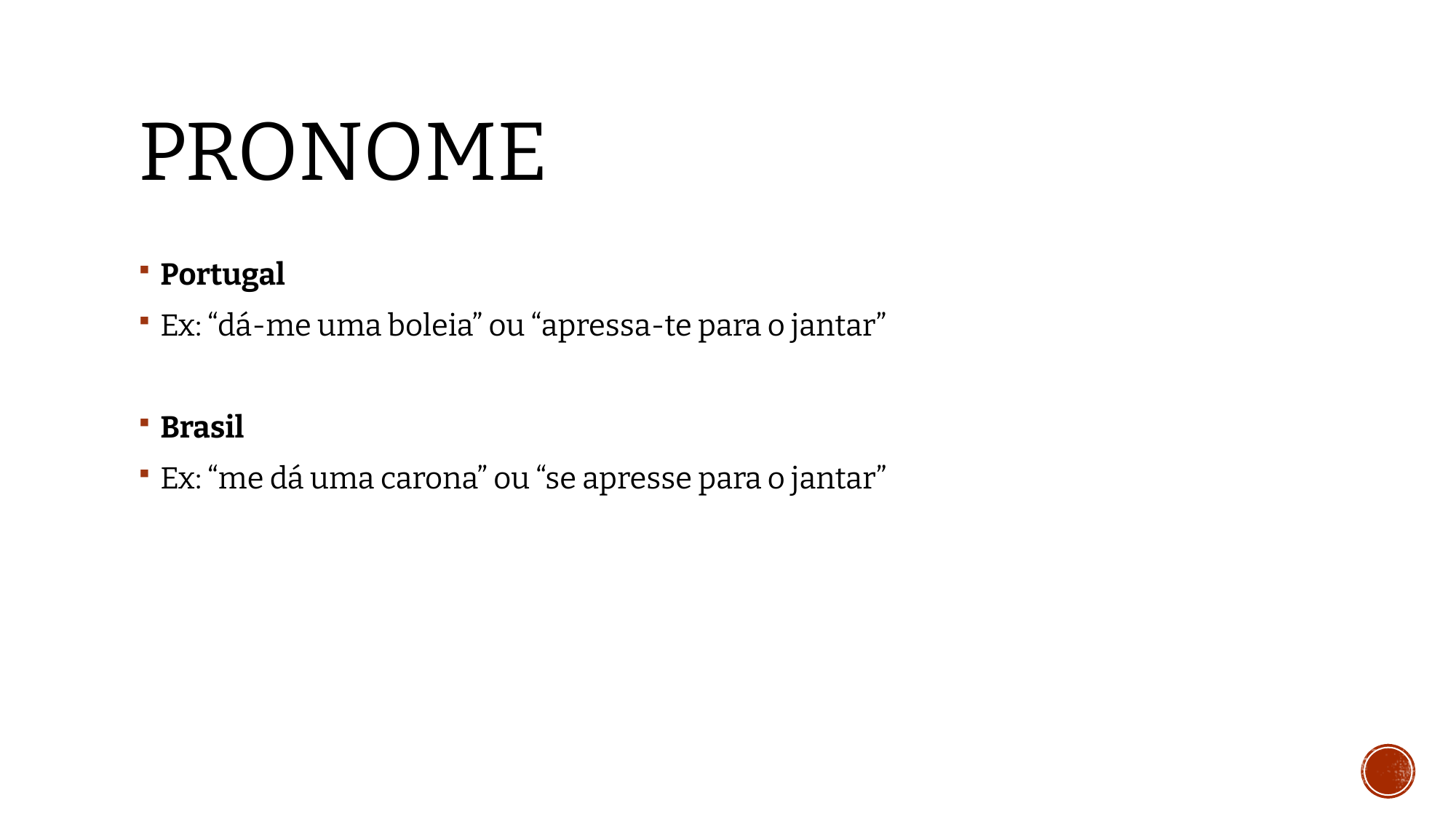

# Pronome
Portugal
Ex: “dá-me uma boleia” ou “apressa-te para o jantar”

Brasil
Ex: “me dá uma carona” ou “se apresse para o jantar”